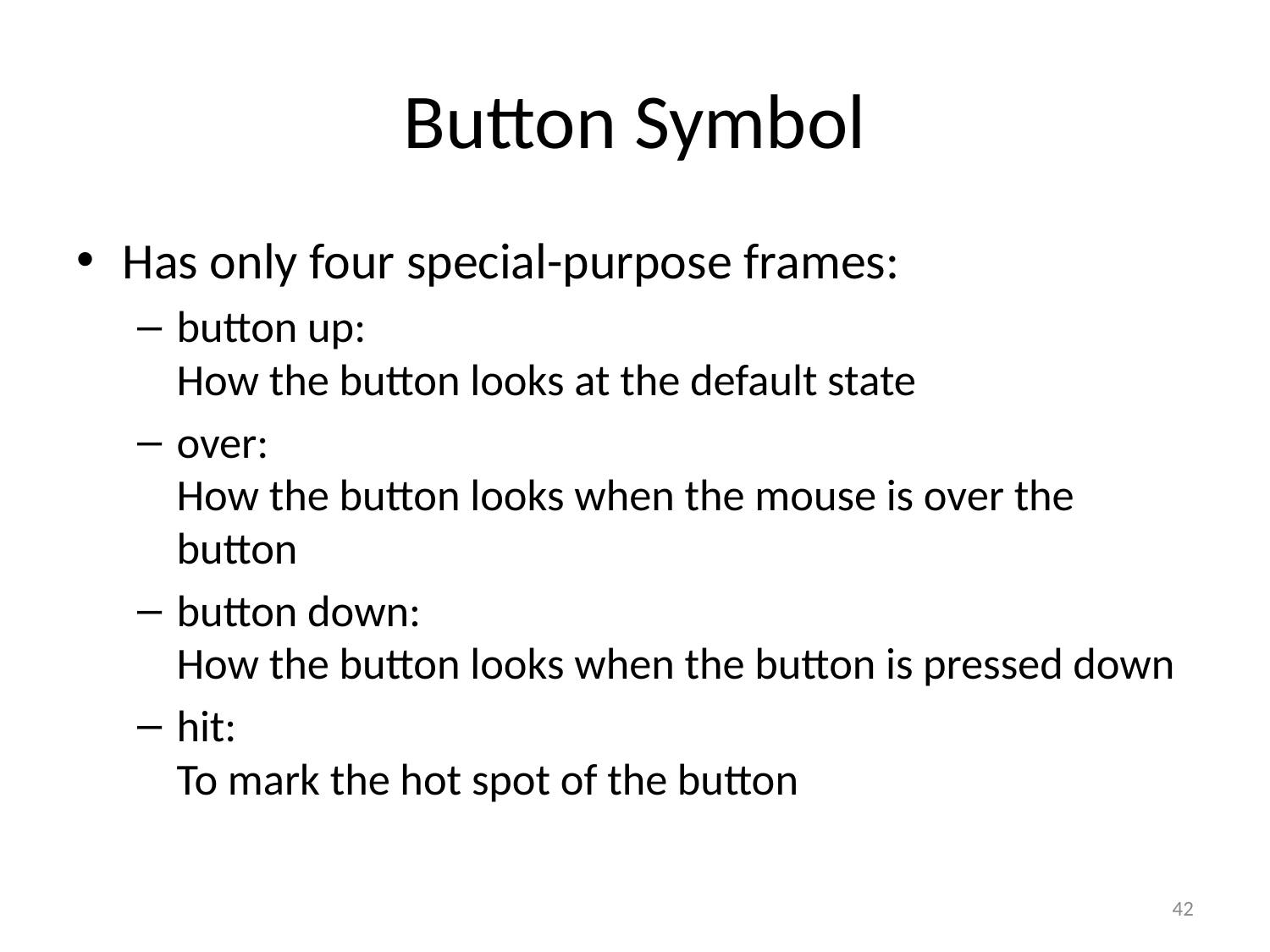

# Button Symbol
Has only four special-purpose frames:
button up:
How the button looks at the default state
over:
How the button looks when the mouse is over the button
button down:
How the button looks when the button is pressed down
hit:
To mark the hot spot of the button
42